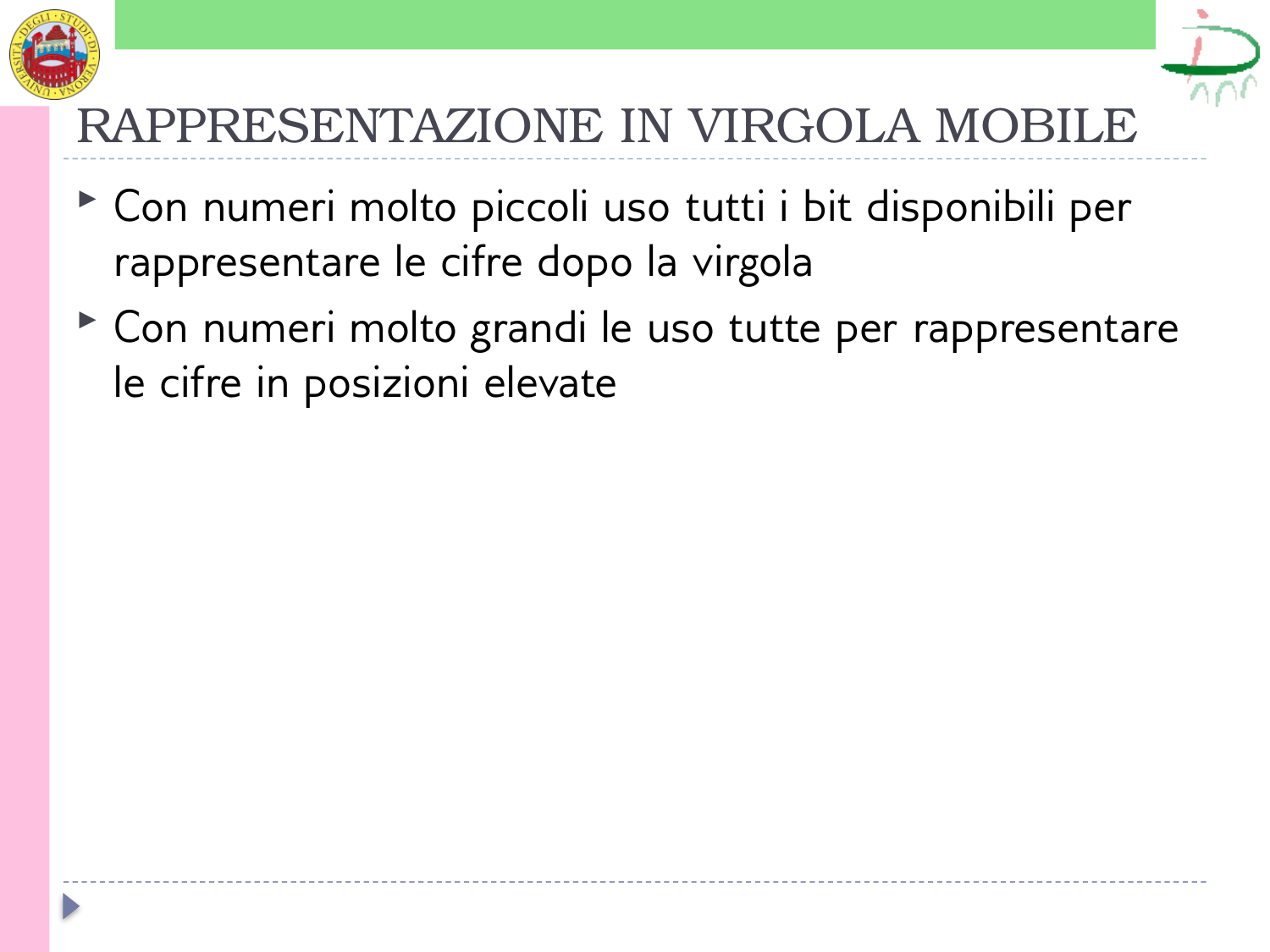

# RAPPRESENTAZIONE IN VIRGOLA MOBILE
Con numeri molto piccoli uso tutti i bit disponibili per rappresentare le cifre dopo la virgola
Con numeri molto grandi le uso tutte per rappresentare le cifre in posizioni elevate